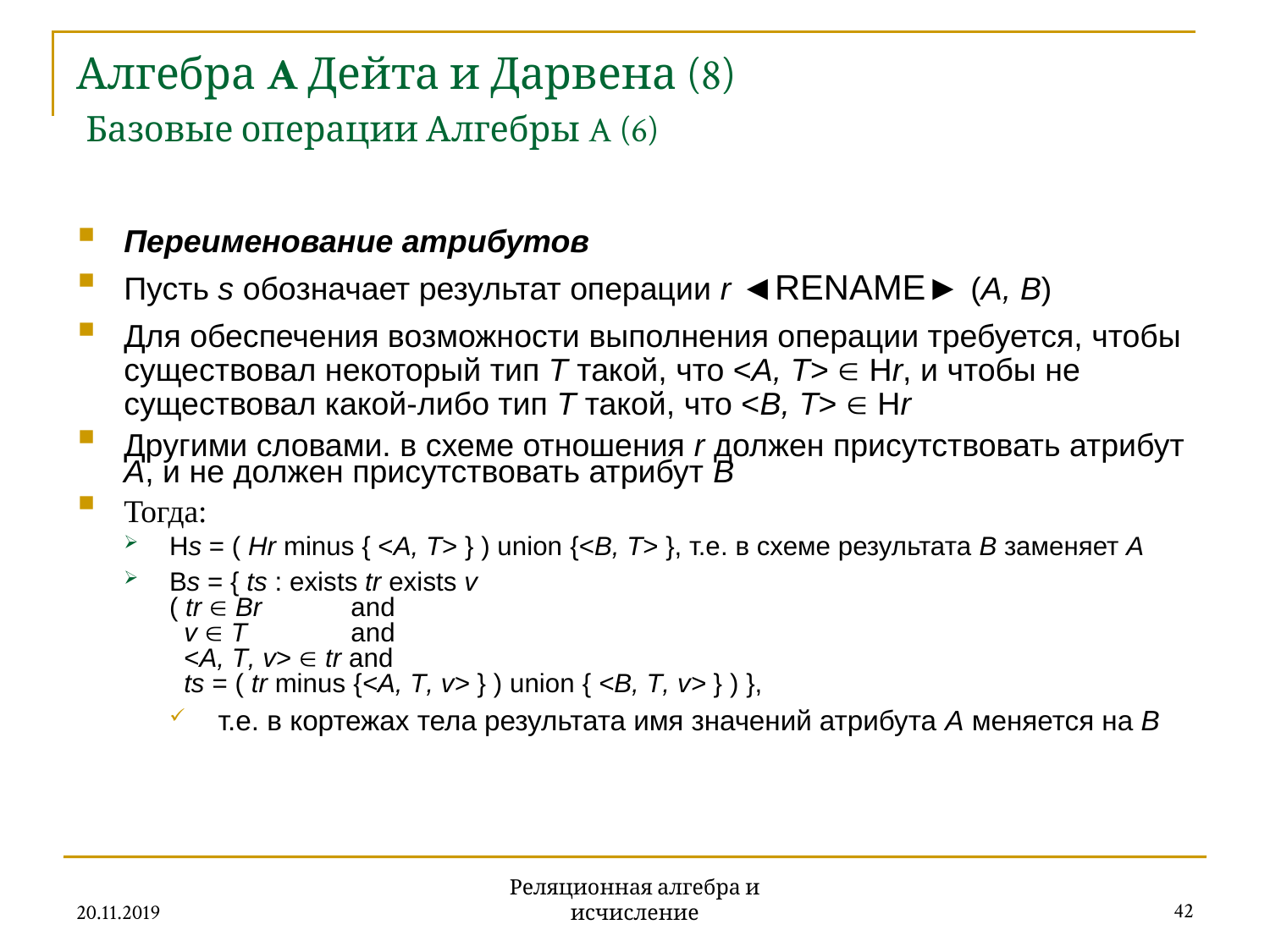

# Алгебра A Дейта и Дарвена (8) Базовые операции Алгебры A (6)
Переименование атрибутов
Пусть s обозначает результат операции r ◄RENAME► (A, B)
Для обеспечения возможности выполнения операции требуется, чтобы существовал некоторый тип T такой, что <A, T> ∈ Hr, и чтобы не существовал какой-либо тип T такой, что <B, T> ∈ Hr
Другими словами. в схеме отношения r должен присутствовать атрибут A, и не должен присутствовать атрибут B
Тогда:
Hs = ( Hr minus { <A, T> } ) union {<B, T> }, т.е. в схеме результата B заменяет A
Bs = { ts : exists tr exists v
( tr ∈ Br            and
  v ∈ T              and
  <A, T, v> ∈ tr and
  ts = ( tr minus {<A, T, v> } ) union { <B, T, v> } ) },
т.е. в кортежах тела результата имя значений атрибута A меняется на B
20.11.2019
42
Реляционная алгебра и исчисление